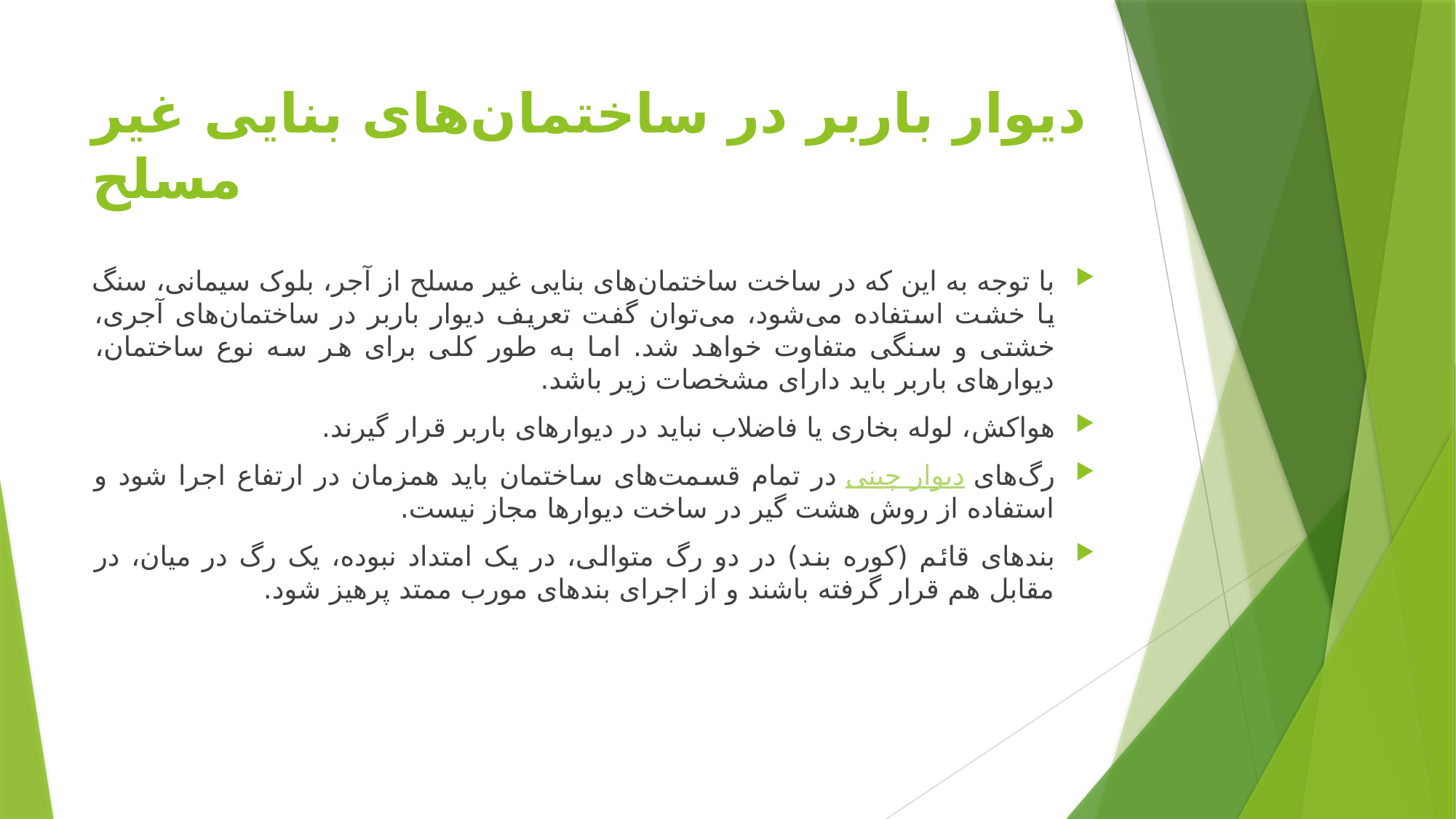

# دیوار باربر در ساختمان‌های بنایی غیر مسلح
با توجه به این که در ساخت ساختمان‌های بنایی غیر مسلح از آجر، بلوک سیمانی‌، سنگ یا خشت استفاده می‌شود، می‌توان گفت تعریف دیوار باربر در ساختمان‌های آجری، خشتی و سنگی متفاوت خواهد شد. اما به طور کلی برای هر سه نوع ساختمان، دیوارهای باربر باید دارای مشخصات زیر باشد.
هواکش‌، لوله بخاری یا فاضلاب نباید در دیوارهای باربر قرار گیرند.
رگ‌های دیوار چینی در تمام قسمت‌های ساختمان باید همزمان در ارتفاع اجرا شود و استفاده از روش هشت گیر در ساخت دیوارها مجاز نیست.
بندهای قائم (کوره بند) در دو رگ متوالی، در یک امتداد نبوده، یک رگ در میان، در مقابل هم قرار گرفته باشند و از اجرای بندهای مورب ممتد پرهیز شود.